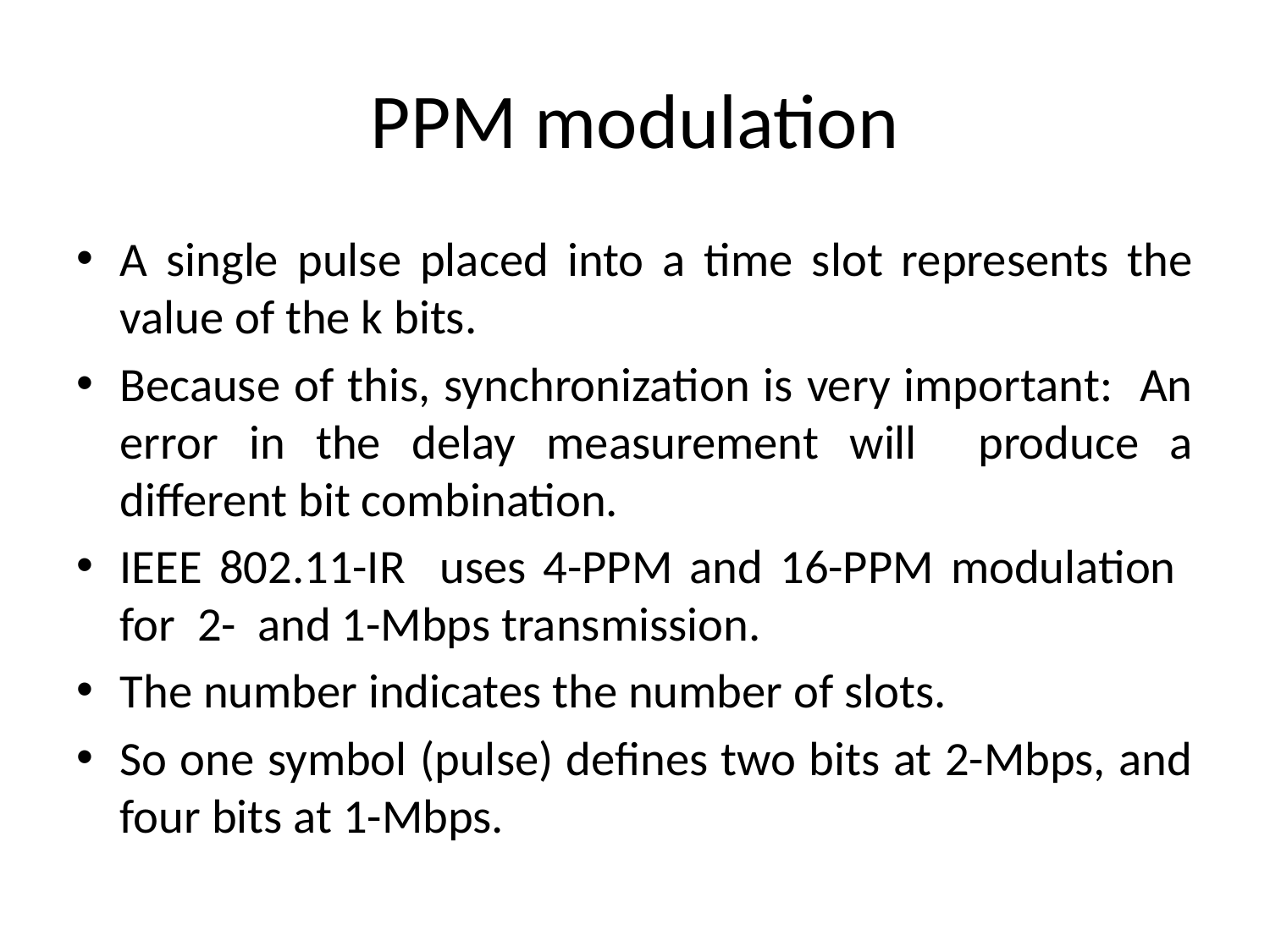

# PPM modulation
A single pulse placed into a time slot represents the value of the k bits.
Because of this, synchronization is very important:  An error in the delay measurement will  produce a different bit combination.
IEEE 802.11-IR  uses 4-PPM and 16-PPM modulation  for  2-  and 1-Mbps transmission.
The number indicates the number of slots.
So one symbol (pulse) defines two bits at 2-Mbps, and four bits at 1-Mbps.